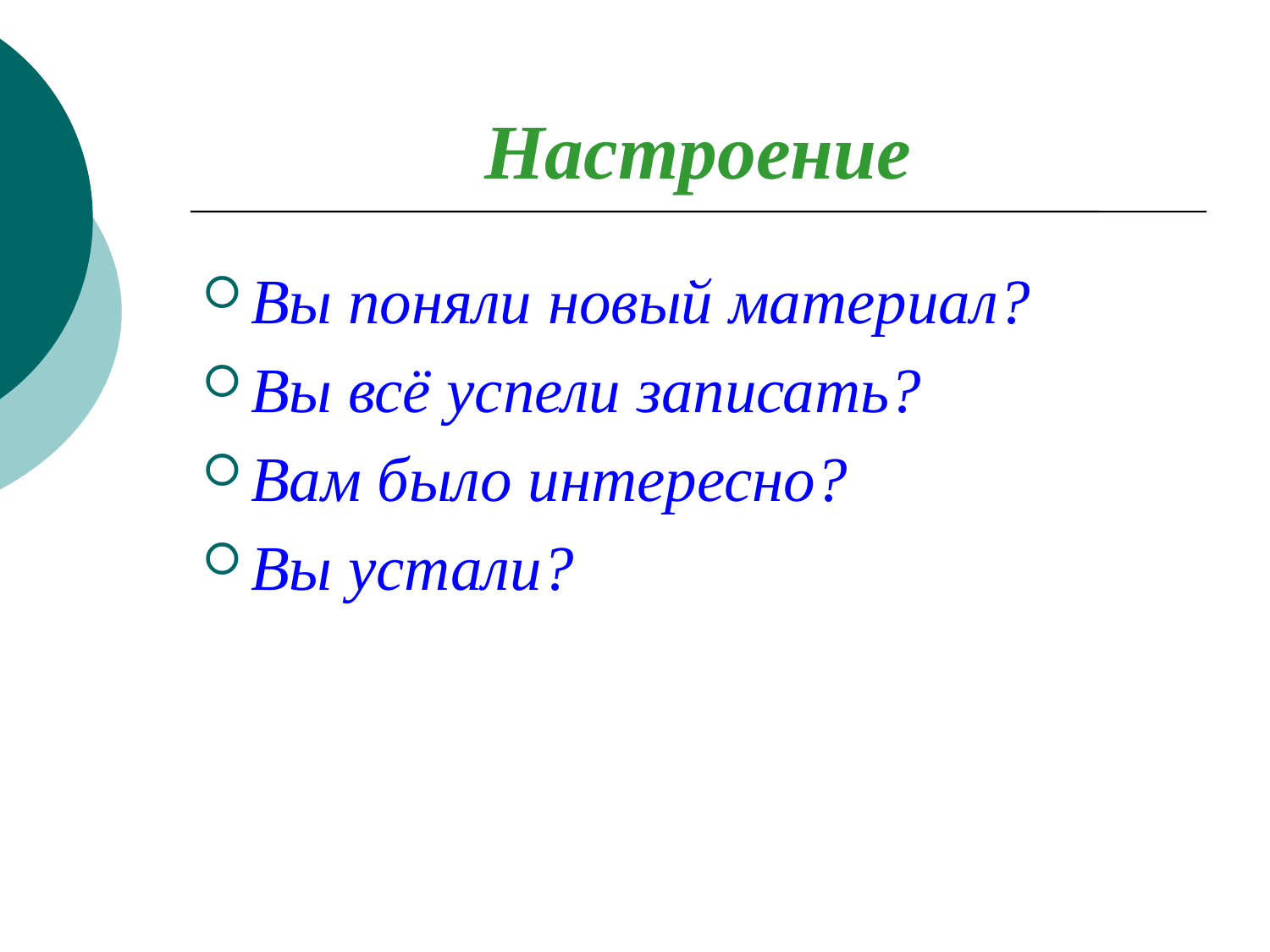

# Настроение
Вы поняли новый материал?
Вы всё успели записать?
Вам было интересно?
Вы устали?